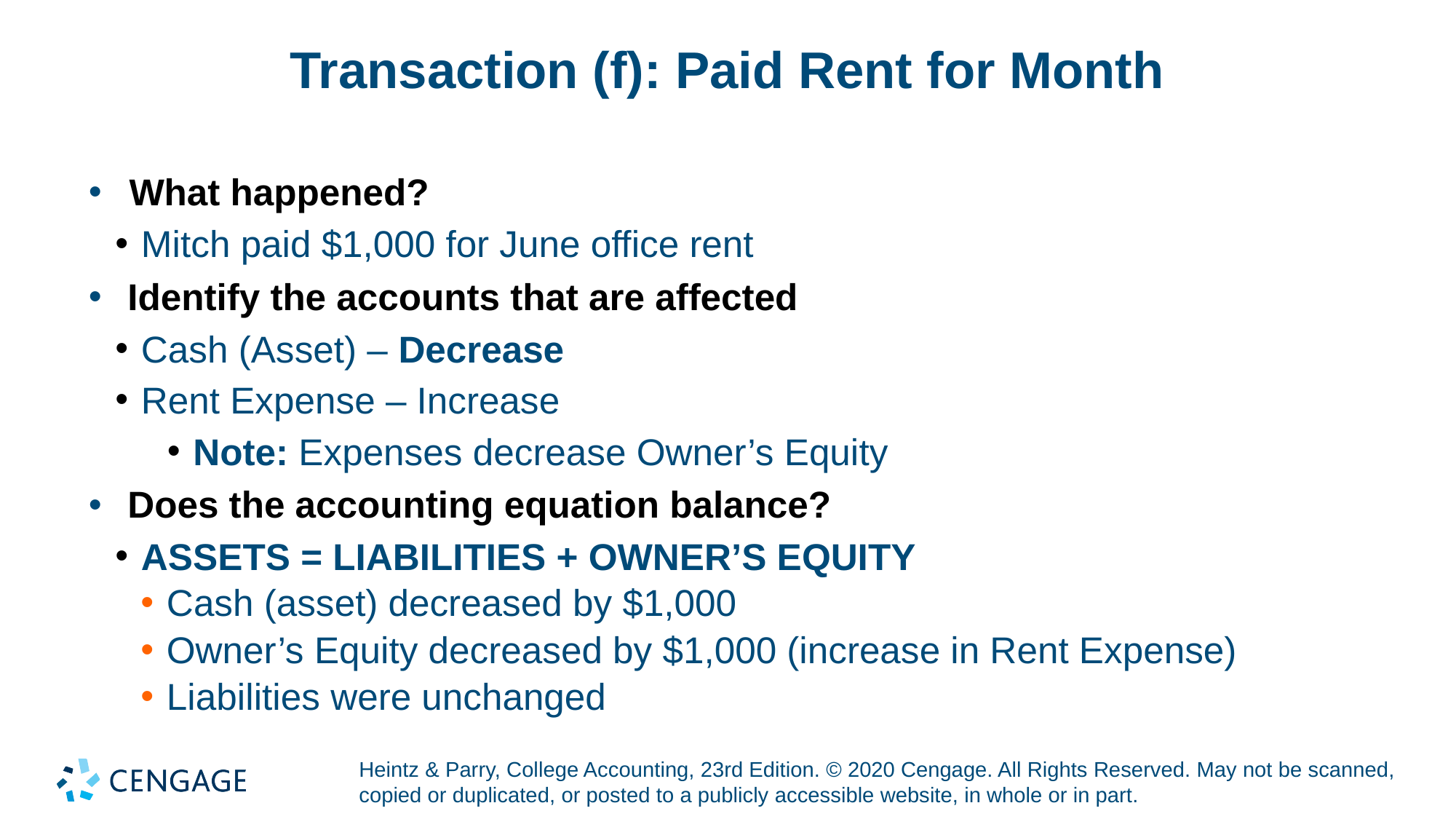

# Transaction (f): Paid Rent for Month
What happened?
Mitch paid $1,000 for June office rent
Identify the accounts that are affected
Cash (Asset) – Decrease
Rent Expense – Increase
Note: Expenses decrease Owner’s Equity
Does the accounting equation balance?
ASSETS = LIABILITIES + OWNER’S EQUITY
Cash (asset) decreased by $1,000
Owner’s Equity decreased by $1,000 (increase in Rent Expense)
Liabilities were unchanged